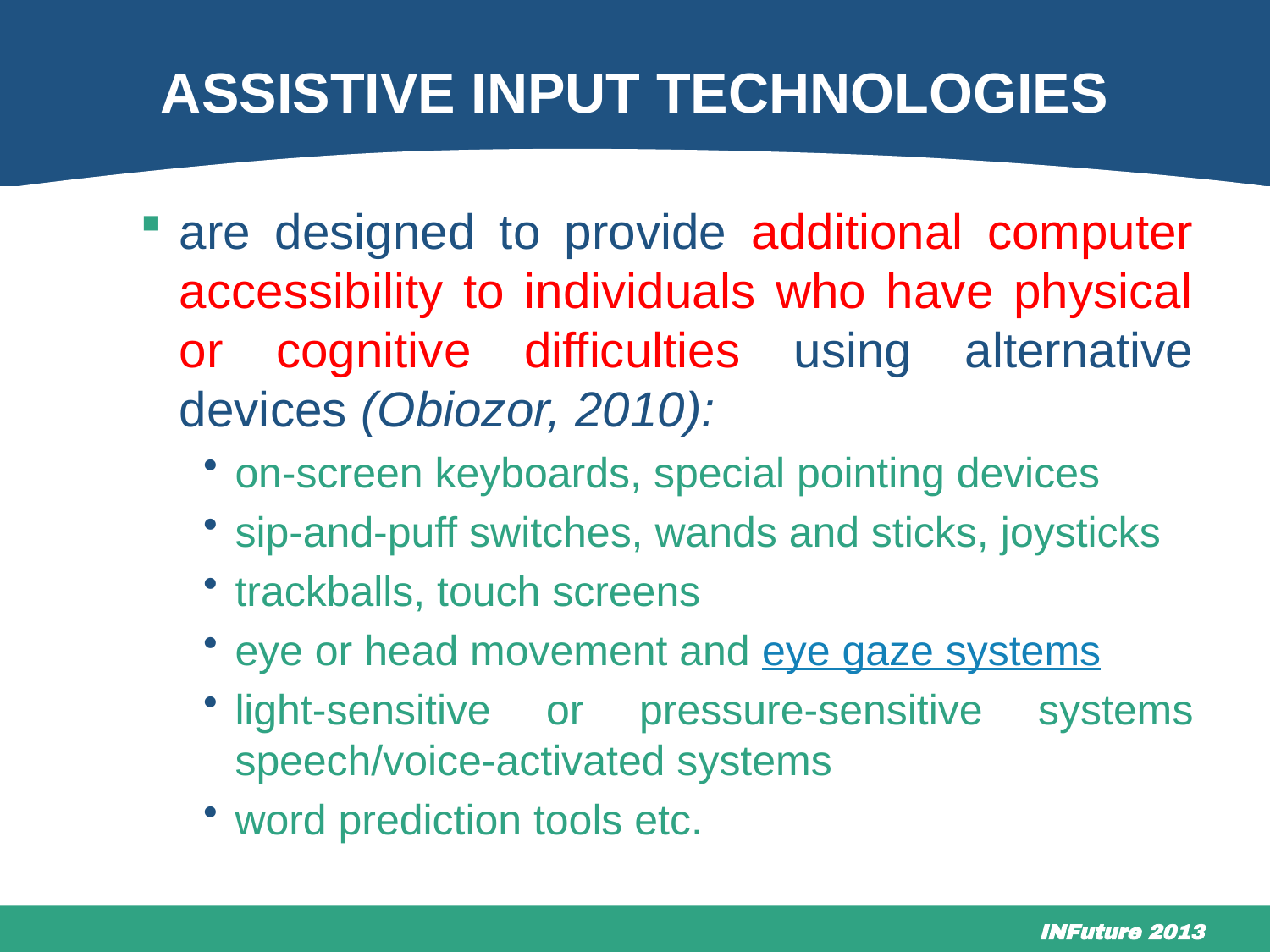

# ASSISTIVE INPUT TECHNOLOGIES
are designed to provide additional computer accessibility to individuals who have physical or cognitive difficulties using alternative devices (Obiozor, 2010):
on-screen keyboards, special pointing devices
sip-and-puff switches, wands and sticks, joysticks
trackballs, touch screens
eye or head movement and eye gaze systems
light-sensitive or pressure-sensitive systems speech/voice-activated systems
word prediction tools etc.